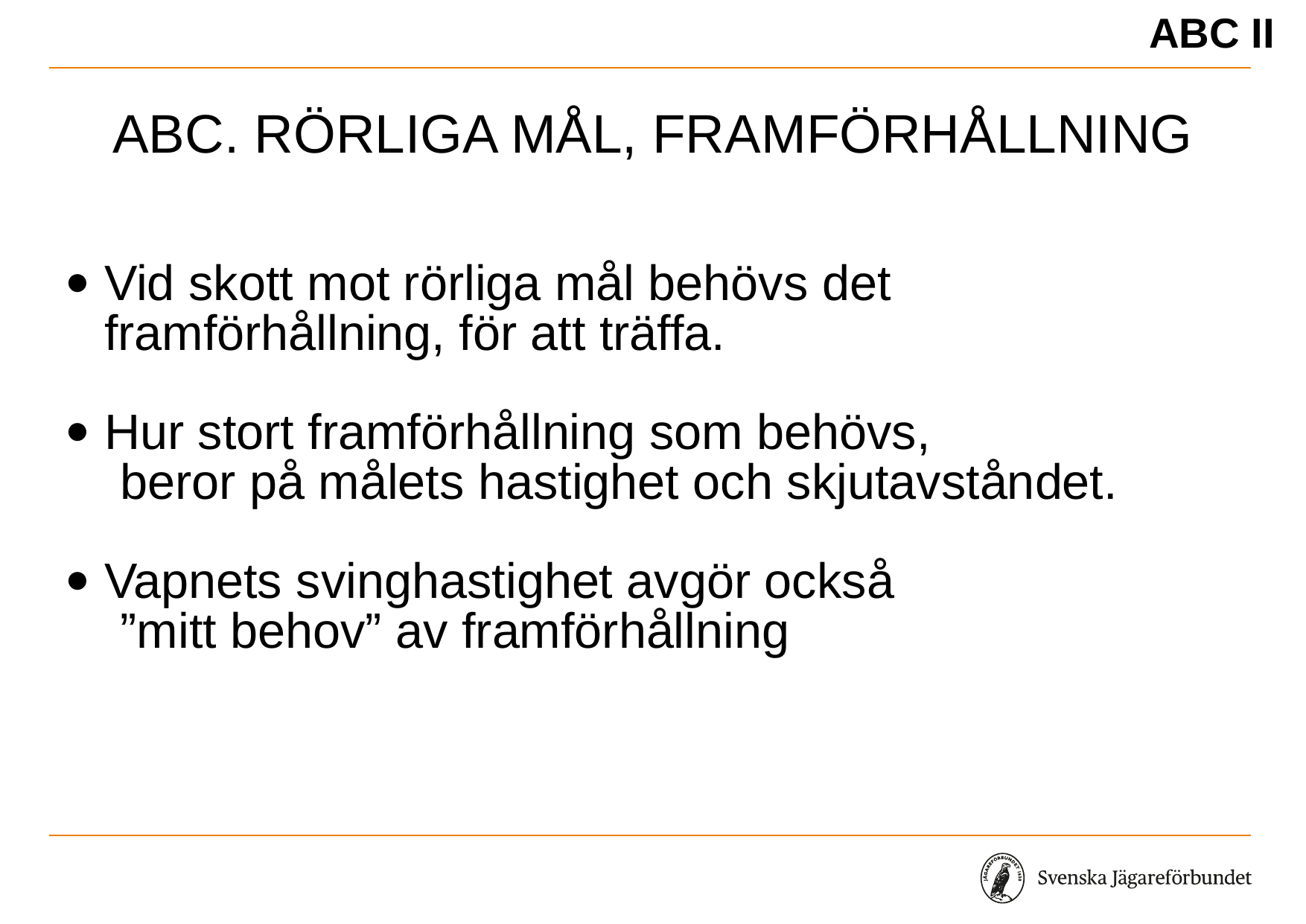

ABC II
# ABC. Rörliga mål, framförhållning
Vid skott mot rörliga mål behövs det framförhållning, för att träffa.

Hur stort framförhållning som behövs,
    beror på målets hastighet och skjutavståndet.

Vapnets svinghastighet avgör också
    ”mitt behov” av framförhållning